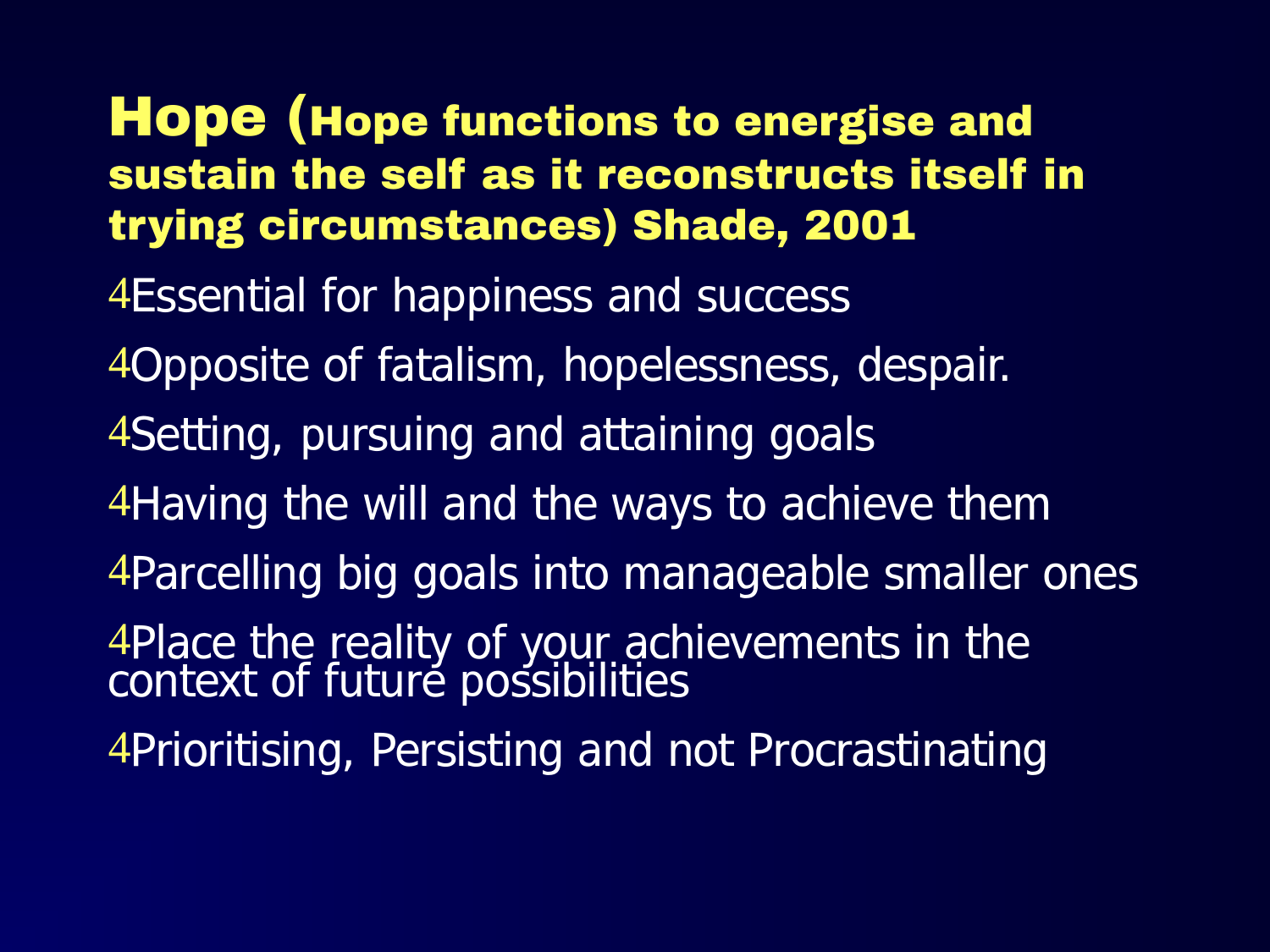

Hope (Hope functions to energise and sustain the self as it reconstructs itself in trying circumstances) Shade, 2001
Essential for happiness and success
Opposite of fatalism, hopelessness, despair.
Setting, pursuing and attaining goals
Having the will and the ways to achieve them
Parcelling big goals into manageable smaller ones
Place the reality of your achievements in the context of future possibilities
Prioritising, Persisting and not Procrastinating